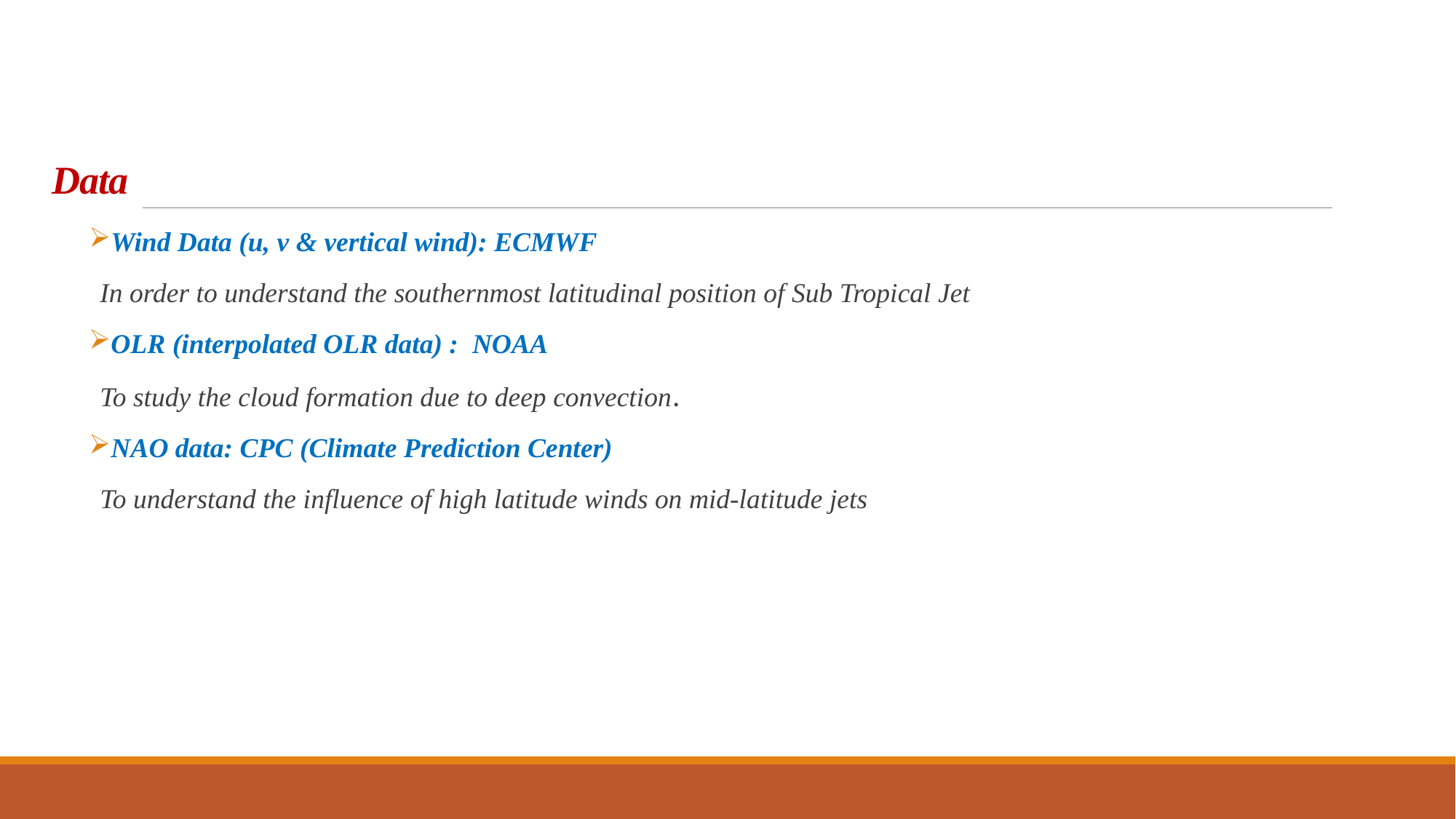

# Data
Wind Data (u, v & vertical wind): ECMWF
In order to understand the southernmost latitudinal position of Sub Tropical Jet
OLR (interpolated OLR data) :  NOAA
To study the cloud formation due to deep convection.
NAO data: CPC (Climate Prediction Center)
To understand the influence of high latitude winds on mid-latitude jets